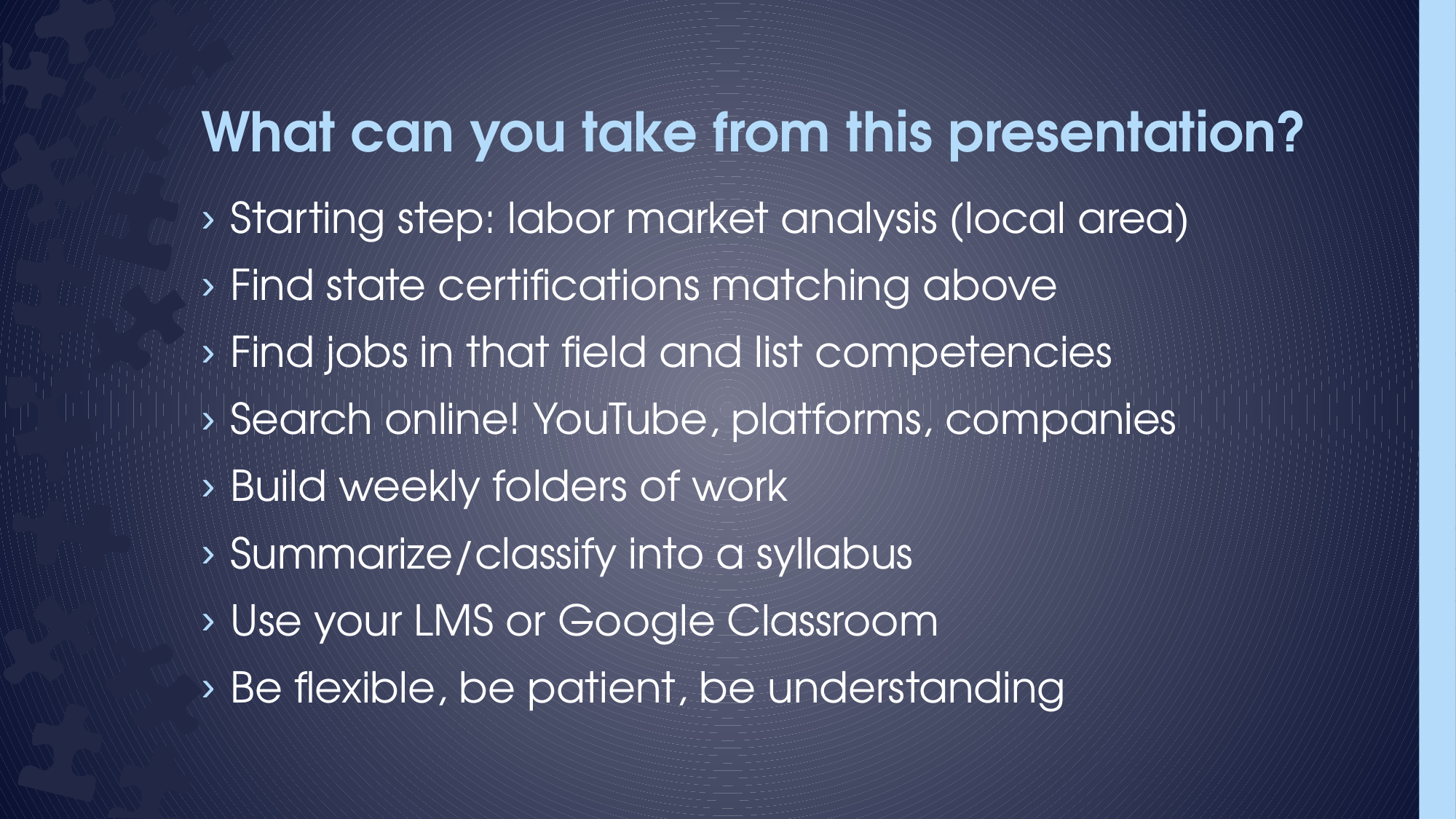

# What can you take from this presentation?
Starting step: labor market analysis (local area)
Find state certifications matching above
Find jobs in that field and list competencies
Search online! YouTube, platforms, companies
Build weekly folders of work
Summarize/classify into a syllabus
Use your LMS or Google Classroom
Be flexible, be patient, be understanding